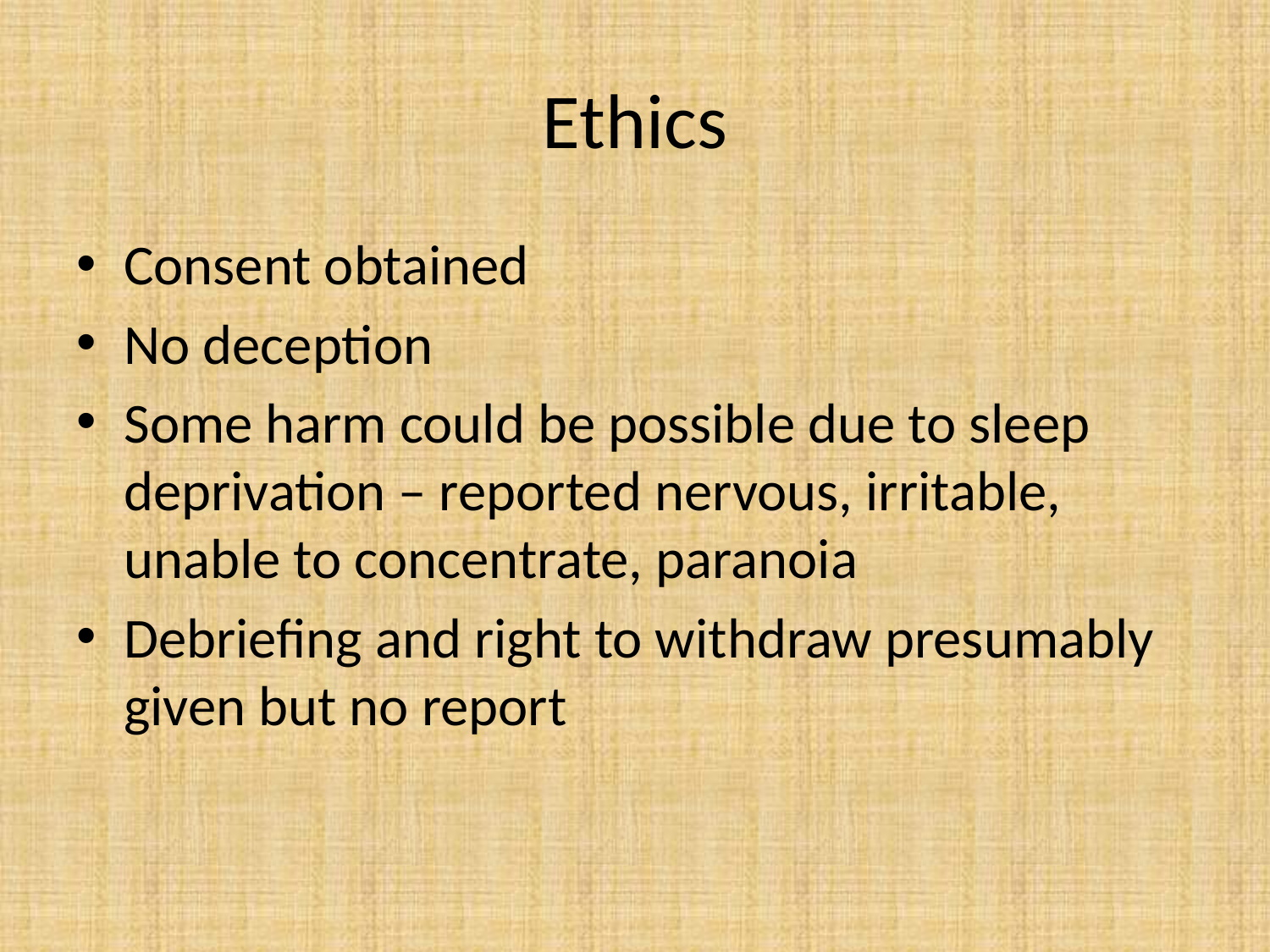

# Ethics
Consent obtained
No deception
Some harm could be possible due to sleep deprivation – reported nervous, irritable, unable to concentrate, paranoia
Debriefing and right to withdraw presumably given but no report